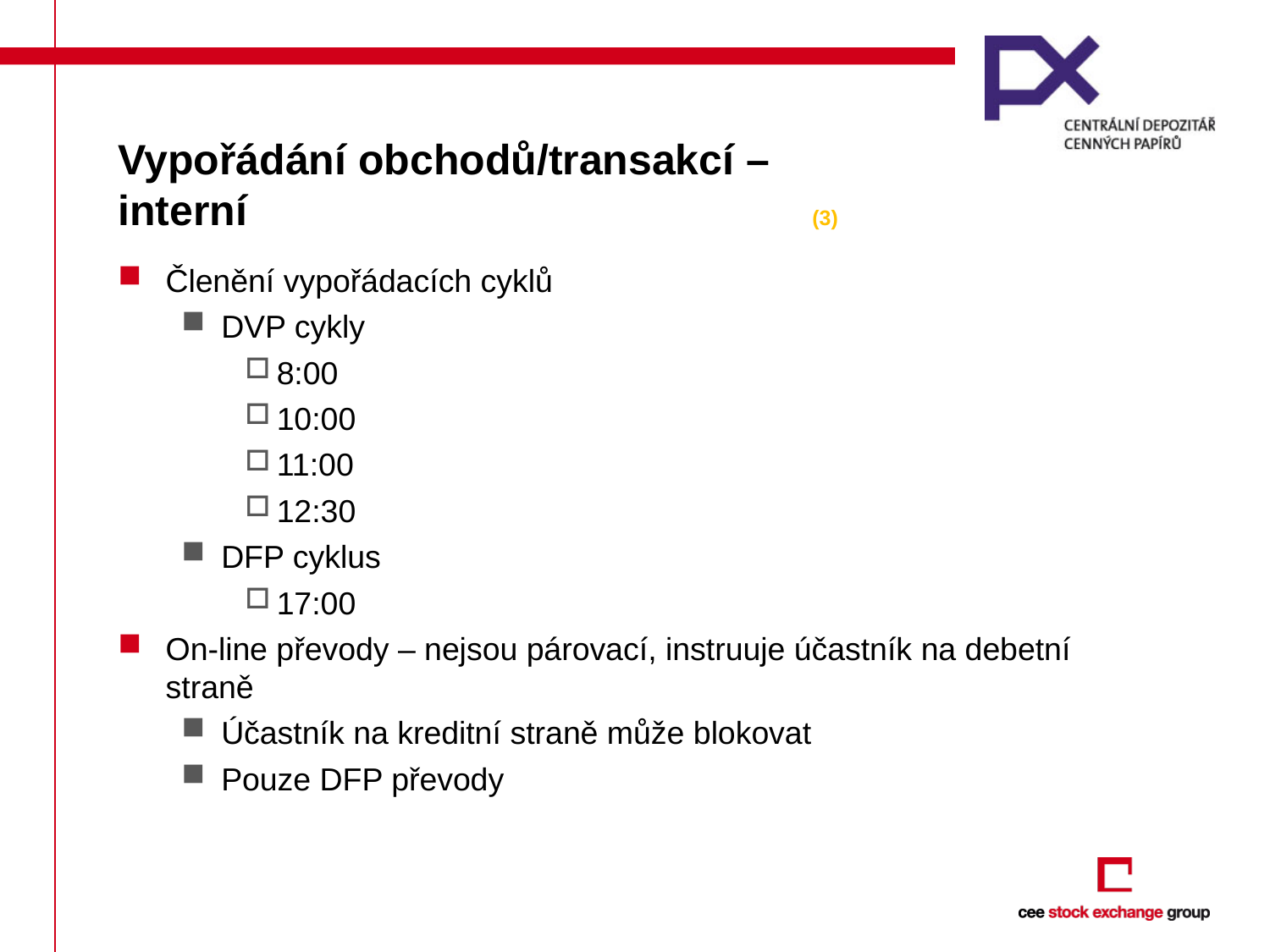

# Vypořádání obchodů/transakcí – interní 				     (3)
Členění vypořádacích cyklů
DVP cykly
8:00
10:00
11:00
12:30
DFP cyklus
17:00
On-line převody – nejsou párovací, instruuje účastník na debetní straně
Účastník na kreditní straně může blokovat
Pouze DFP převody